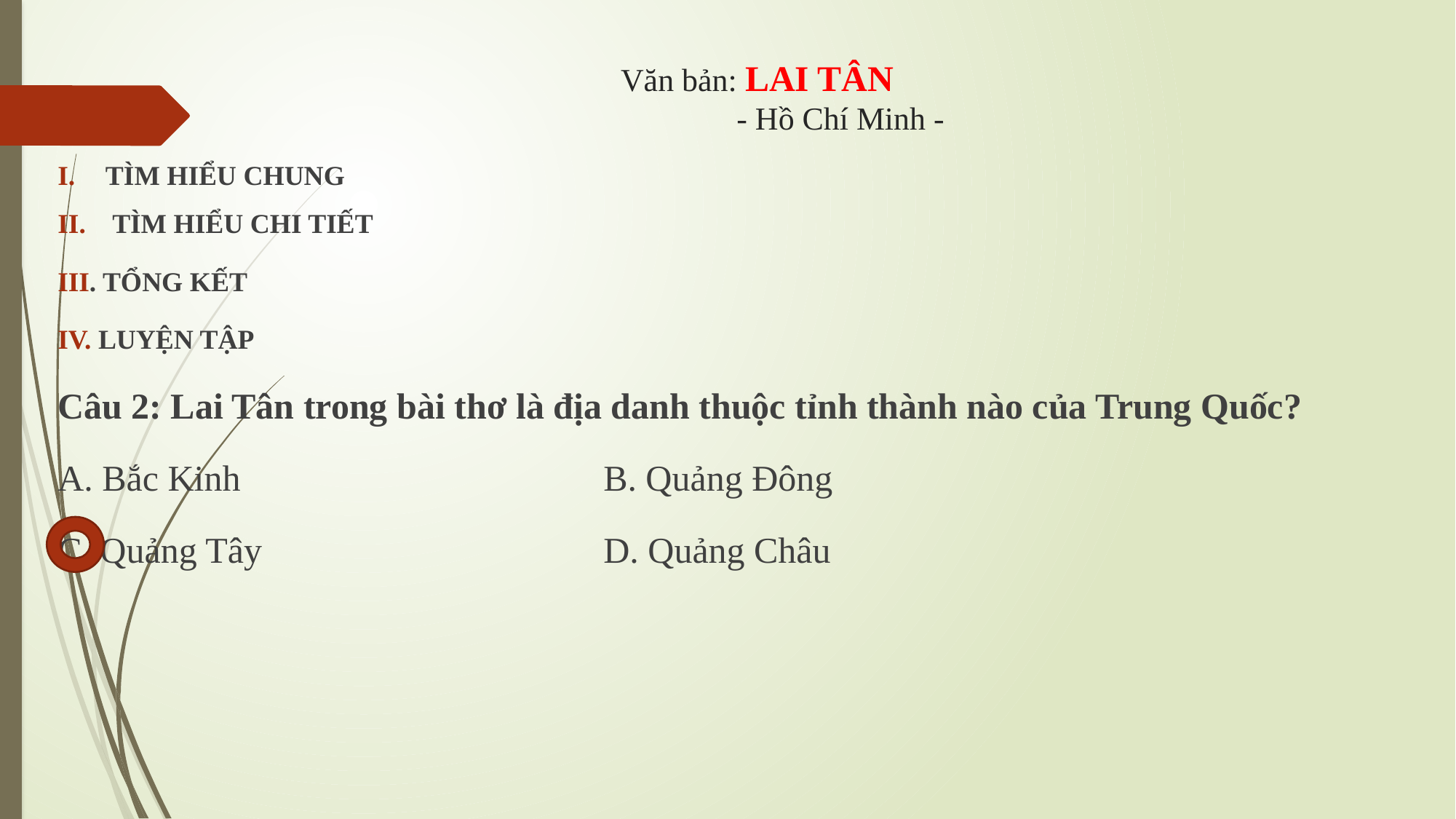

# Văn bản: LAI TÂN - Hồ Chí Minh -
TÌM HIỂU CHUNG
 TÌM HIỂU CHI TIẾT
III. TỔNG KẾT
IV. LUYỆN TẬP
Câu 2: Lai Tân trong bài thơ là địa danh thuộc tỉnh thành nào của Trung Quốc?
A. Bắc Kinh				B. Quảng Đông
C. Quảng Tây				D. Quảng Châu